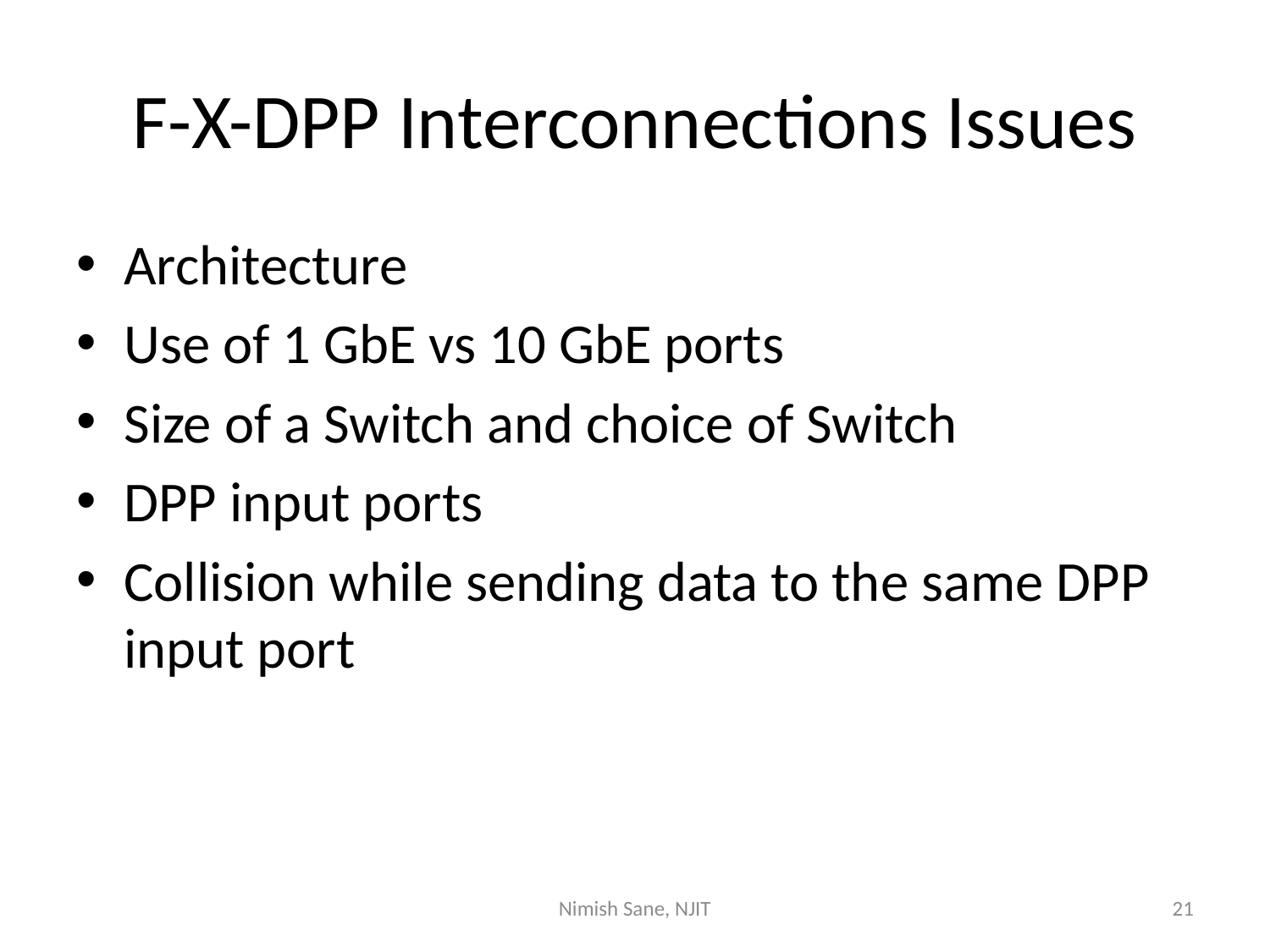

# F-X-DPP Interconnections Issues
Architecture
Use of 1 GbE vs 10 GbE ports
Size of a Switch and choice of Switch
DPP input ports
Collision while sending data to the same DPP input port
Nimish Sane, NJIT
21